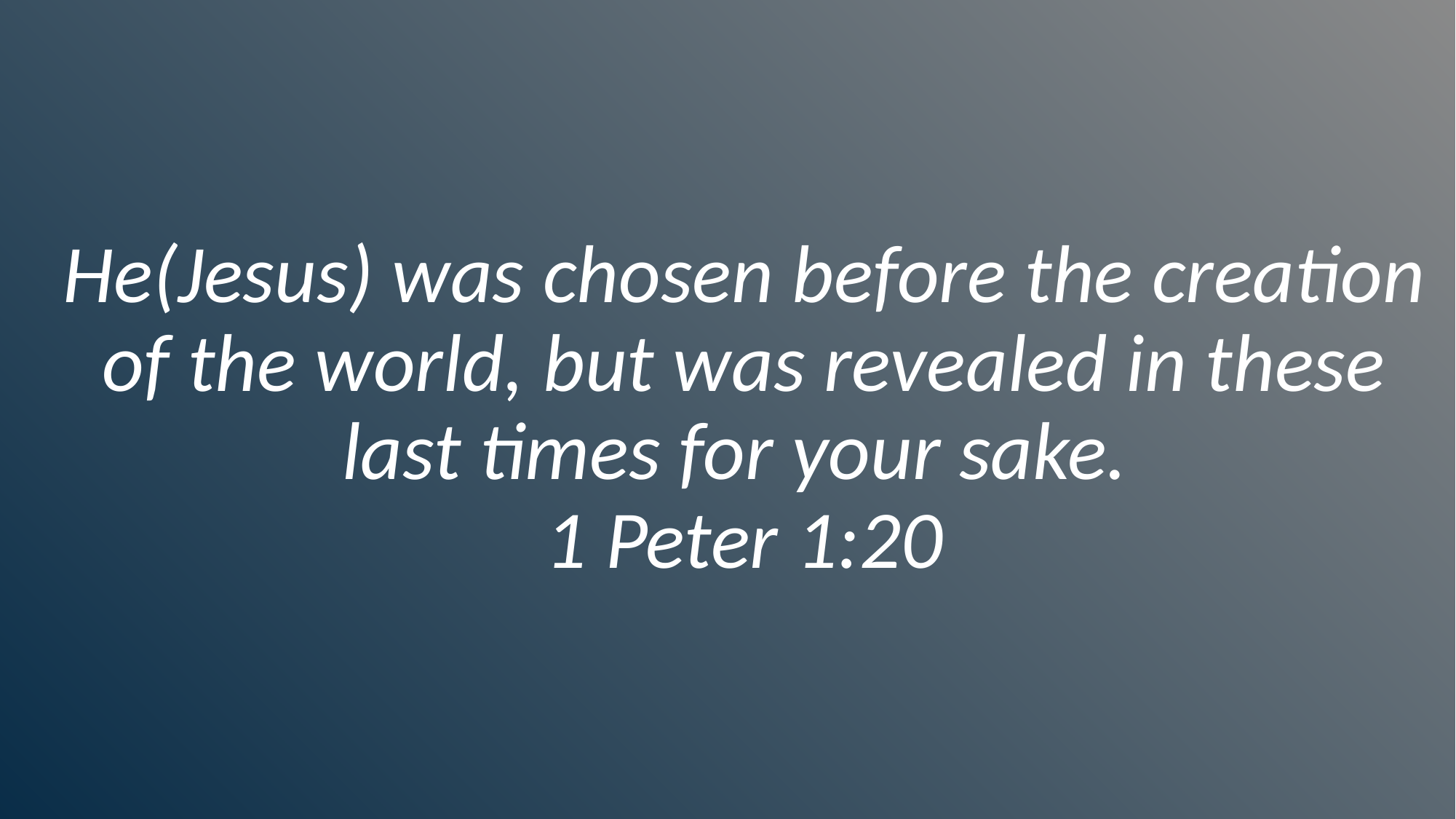

He(Jesus) was chosen before the creation of the world, but was revealed in these last times for your sake.
1 Peter 1:20